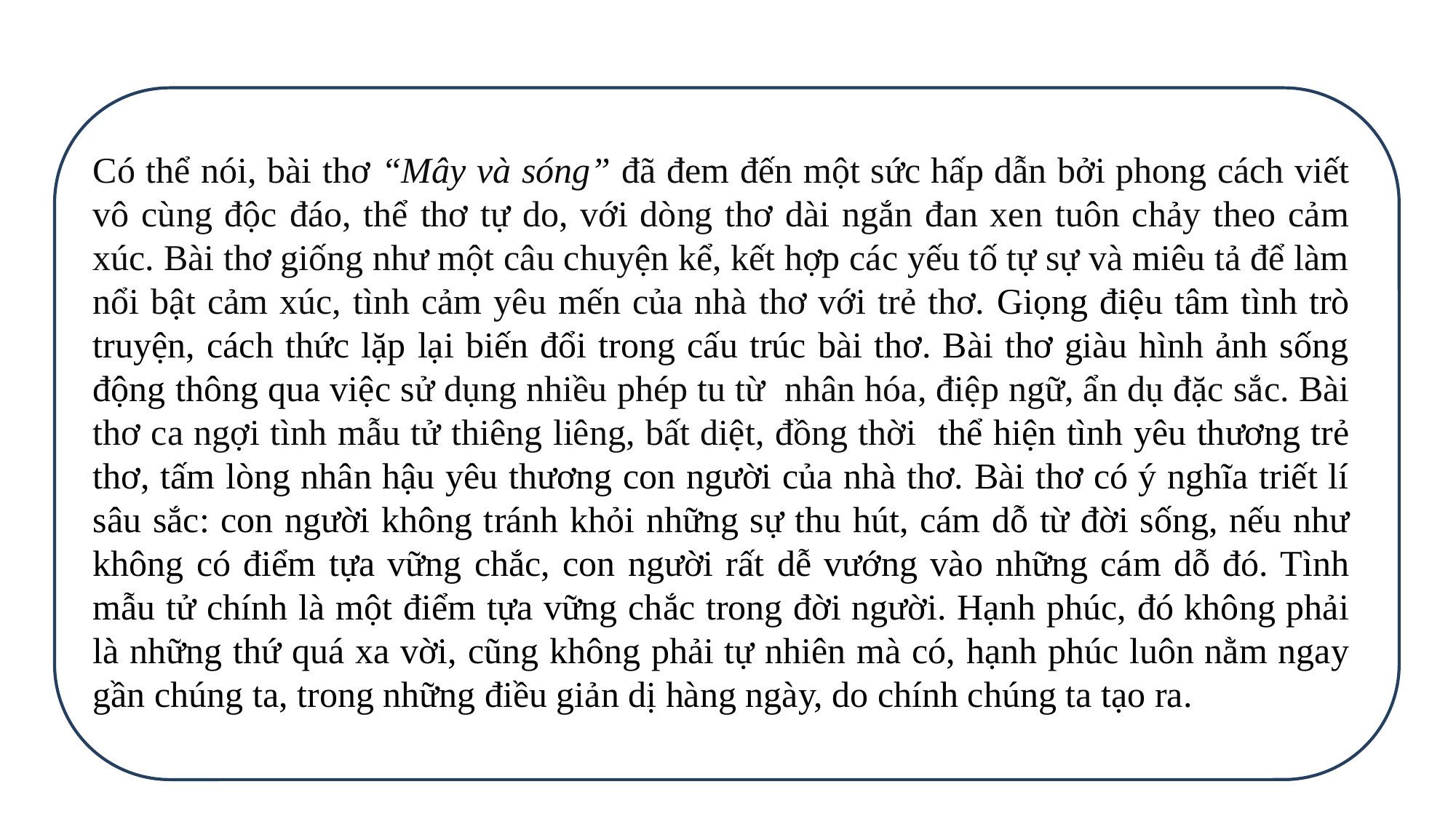

Có thể nói, bài thơ “Mây và sóng” đã đem đến một sức hấp dẫn bởi phong cách viết vô cùng độc đáo, thể thơ tự do, với dòng thơ dài ngắn đan xen tuôn chảy theo cảm xúc. Bài thơ giống như một câu chuyện kể, kết hợp các yếu tố tự sự và miêu tả để làm nổi bật cảm xúc, tình cảm yêu mến của nhà thơ với trẻ thơ. Giọng điệu tâm tình trò truyện, cách thức lặp lại biến đổi trong cấu trúc bài thơ. Bài thơ giàu hình ảnh sống động thông qua việc sử dụng nhiều phép tu từ  nhân hóa, điệp ngữ, ẩn dụ đặc sắc. Bài thơ ca ngợi tình mẫu tử thiêng liêng, bất diệt, đồng thời  thể hiện tình yêu thương trẻ thơ, tấm lòng nhân hậu yêu thương con người của nhà thơ. Bài thơ có ý nghĩa triết lí sâu sắc: con người không tránh khỏi những sự thu hút, cám dỗ từ đời sống, nếu như không có điểm tựa vững chắc, con người rất dễ vướng vào những cám dỗ đó. Tình mẫu tử chính là một điểm tựa vững chắc trong đời người. Hạnh phúc, đó không phải là những thứ quá xa vời, cũng không phải tự nhiên mà có, hạnh phúc luôn nằm ngay gần chúng ta, trong những điều giản dị hàng ngày, do chính chúng ta tạo ra.